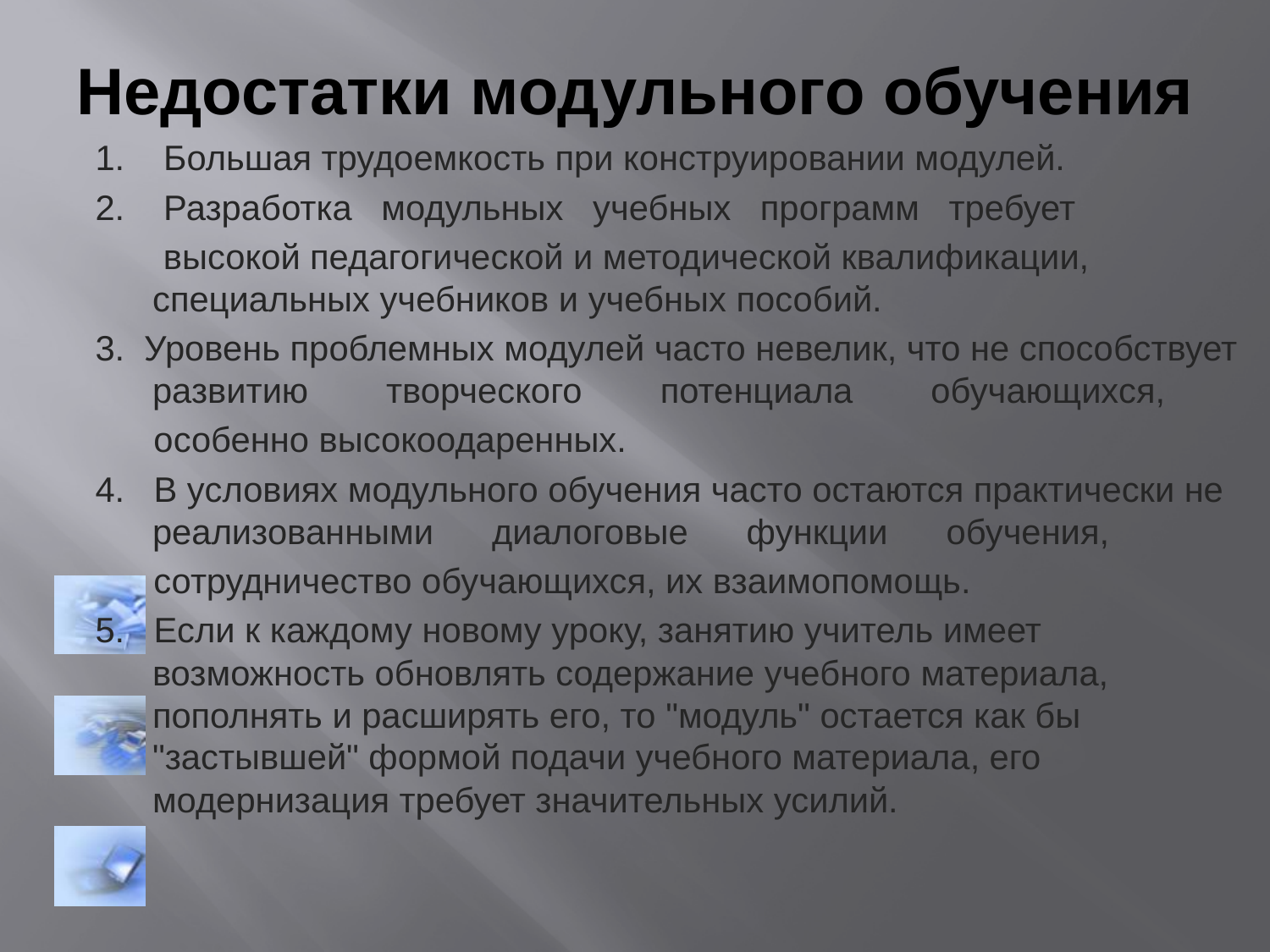

# Недостатки модульного обучения
1.    Большая трудоемкость при конструировании модулей.
2.    Разработка   модульных   учебных   программ   требует
       высокой педагогической и методической квалификации, специальных учебников и учебных пособий.
3.  Уровень проблемных модулей часто невелик, что не способствует развитию        творческого        потенциала        обучающихся,
      особенно высокоодаренных.
4.   В условиях модульного обучения часто остаются практически не реализованными      диалоговые      функции      обучения,
      сотрудничество обучающихся, их взаимопомощь.
5.   Если к каждому новому уроку, занятию учитель имеет возможность обновлять содержание учебного материала, пополнять и расширять его, то "модуль" остается как бы "застывшей" формой подачи учебного материала, его модернизация требует значительных усилий.